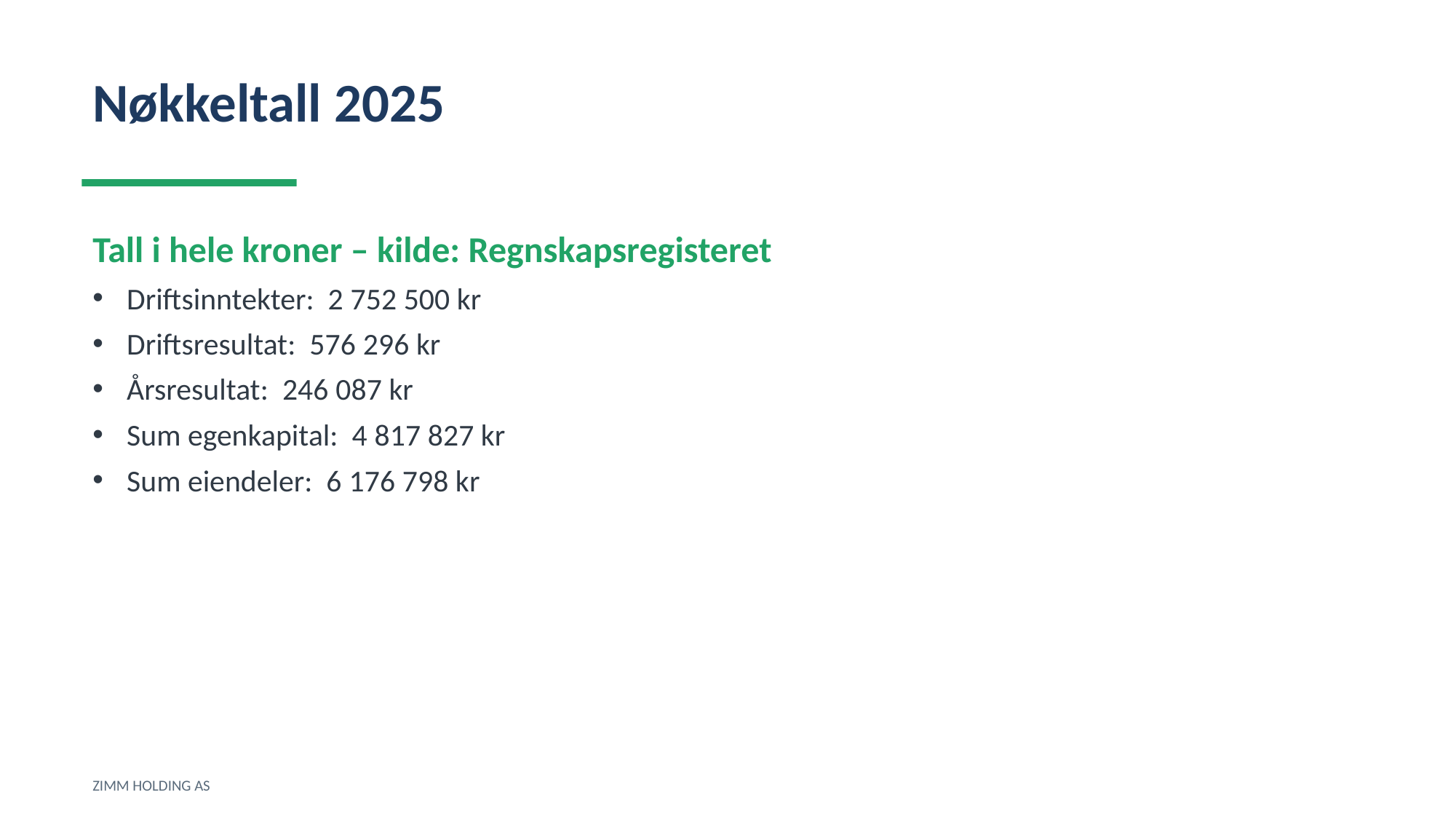

Nøkkeltall 2025

Tall i hele kroner – kilde: Regnskapsregisteret
Driftsinntekter:  2 752 500 kr
Driftsresultat:  576 296 kr
Årsresultat:  246 087 kr
Sum egenkapital:  4 817 827 kr
Sum eiendeler:  6 176 798 kr
ZIMM HOLDING AS